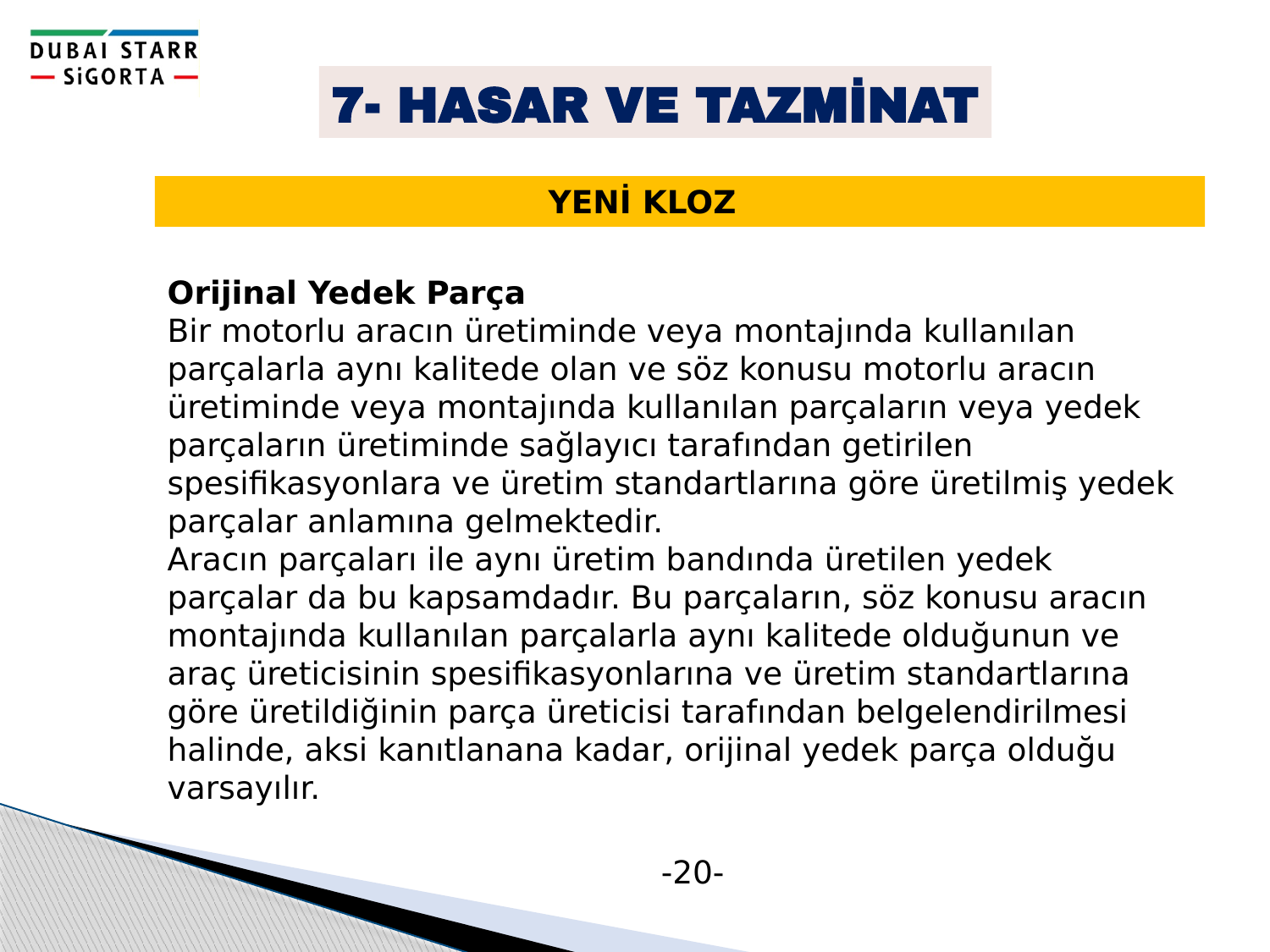

7- HASAR VE TAZMİNAT
			YENİ KLOZ
Orijinal Yedek Parça
Bir motorlu aracın üretiminde veya montajında kullanılan parçalarla aynı kalitede olan ve söz konusu motorlu aracın üretiminde veya montajında kullanılan parçaların veya yedek parçaların üretiminde sağlayıcı tarafından getirilen spesifikasyonlara ve üretim standartlarına göre üretilmiş yedek parçalar anlamına gelmektedir.
Aracın parçaları ile aynı üretim bandında üretilen yedek parçalar da bu kapsamdadır. Bu parçaların, söz konusu aracın montajında kullanılan parçalarla aynı kalitede olduğunun ve araç üreticisinin spesifikasyonlarına ve üretim standartlarına göre üretildiğinin parça üreticisi tarafından belgelendirilmesi halinde, aksi kanıtlanana kadar, orijinal yedek parça olduğu varsayılır.
-20-